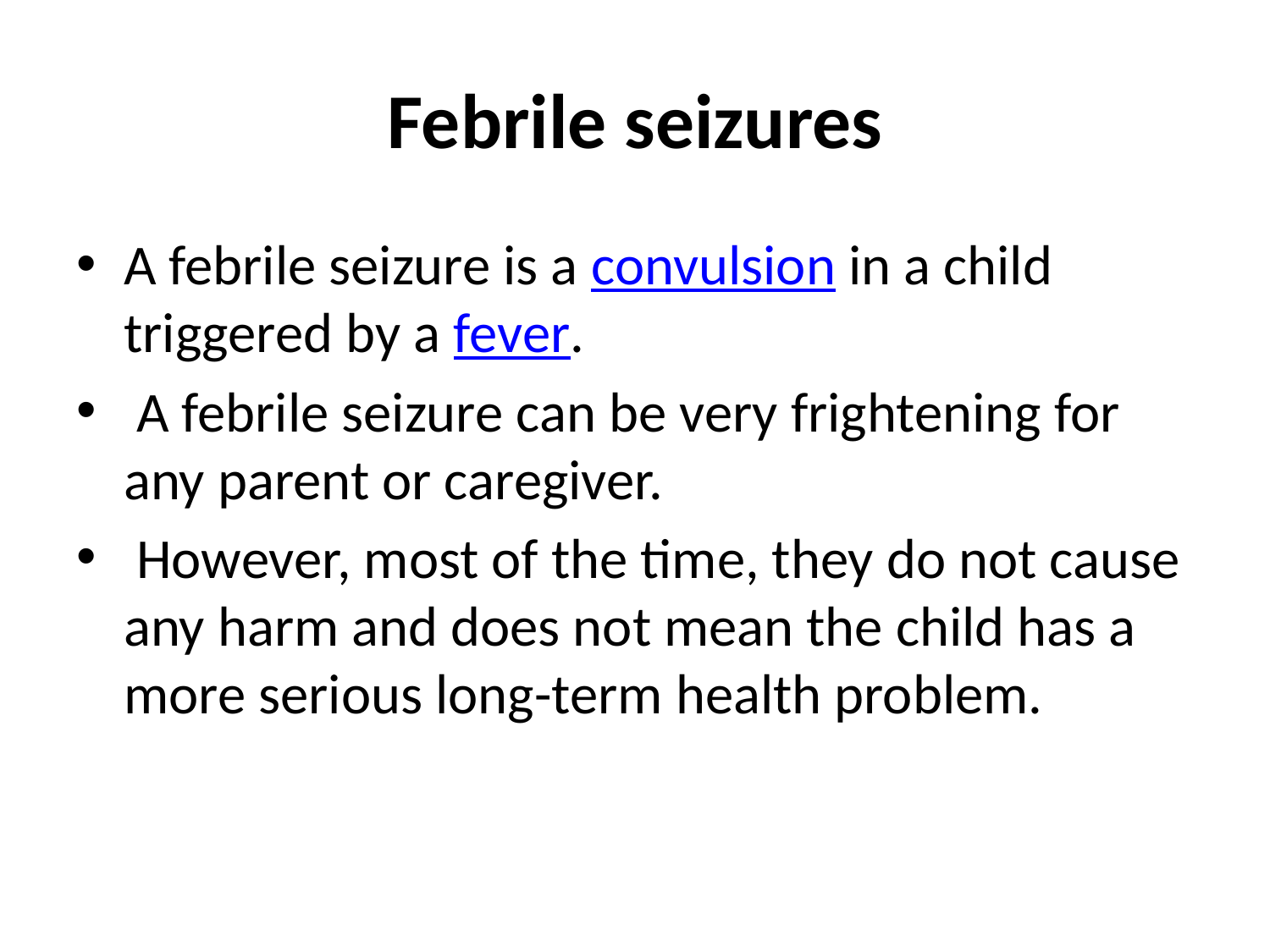

# Febrile seizures
A febrile seizure is a convulsion in a child triggered by a fever.
 A febrile seizure can be very frightening for any parent or caregiver.
 However, most of the time, they do not cause any harm and does not mean the child has a more serious long-term health problem.